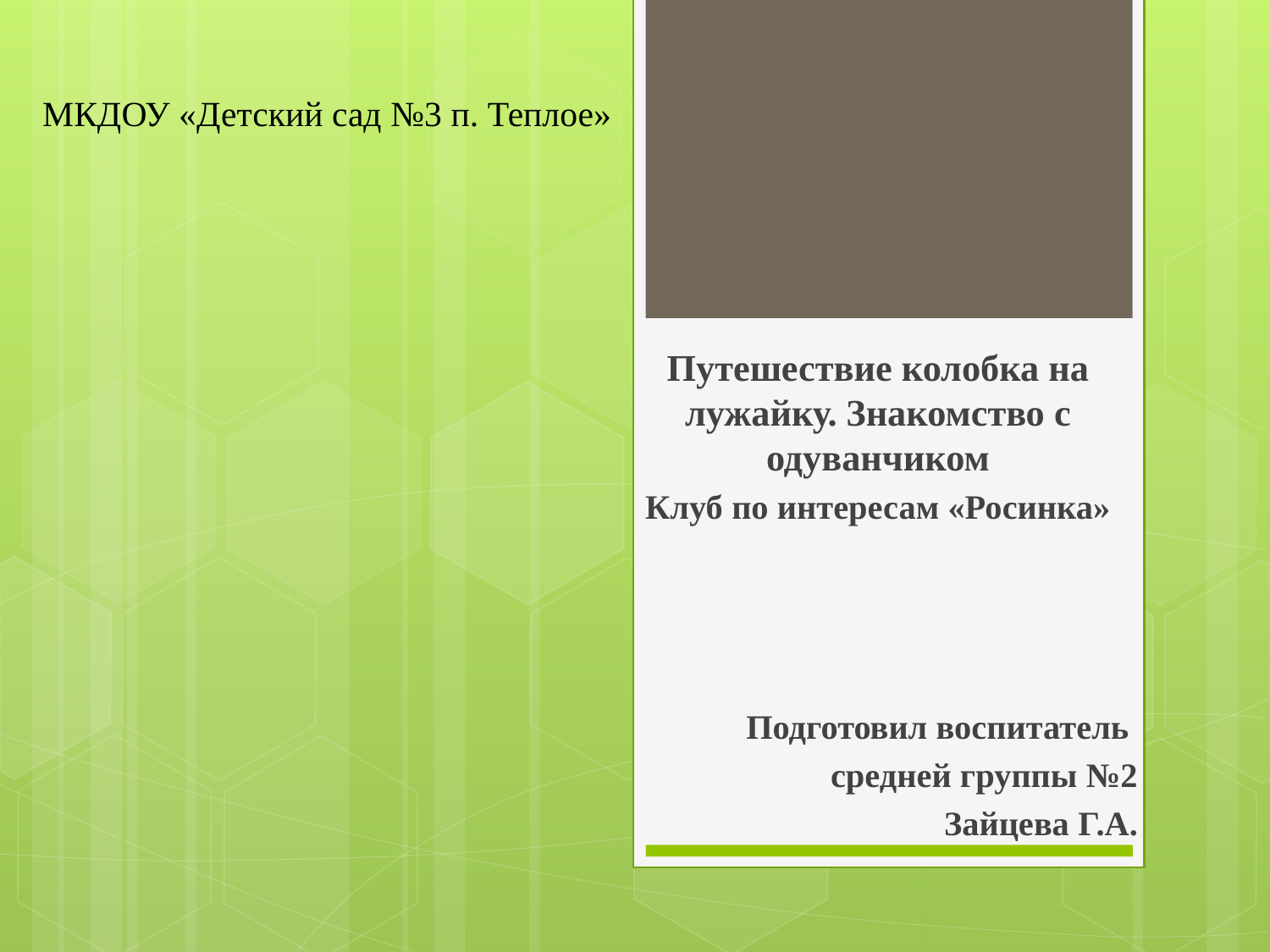

# МКДОУ «Детский сад №3 п. Теплое»
Путешествие колобка на лужайку. Знакомство с одуванчиком
Клуб по интересам «Росинка»

Подготовил воспитатель
средней группы №2
 Зайцева Г.А.